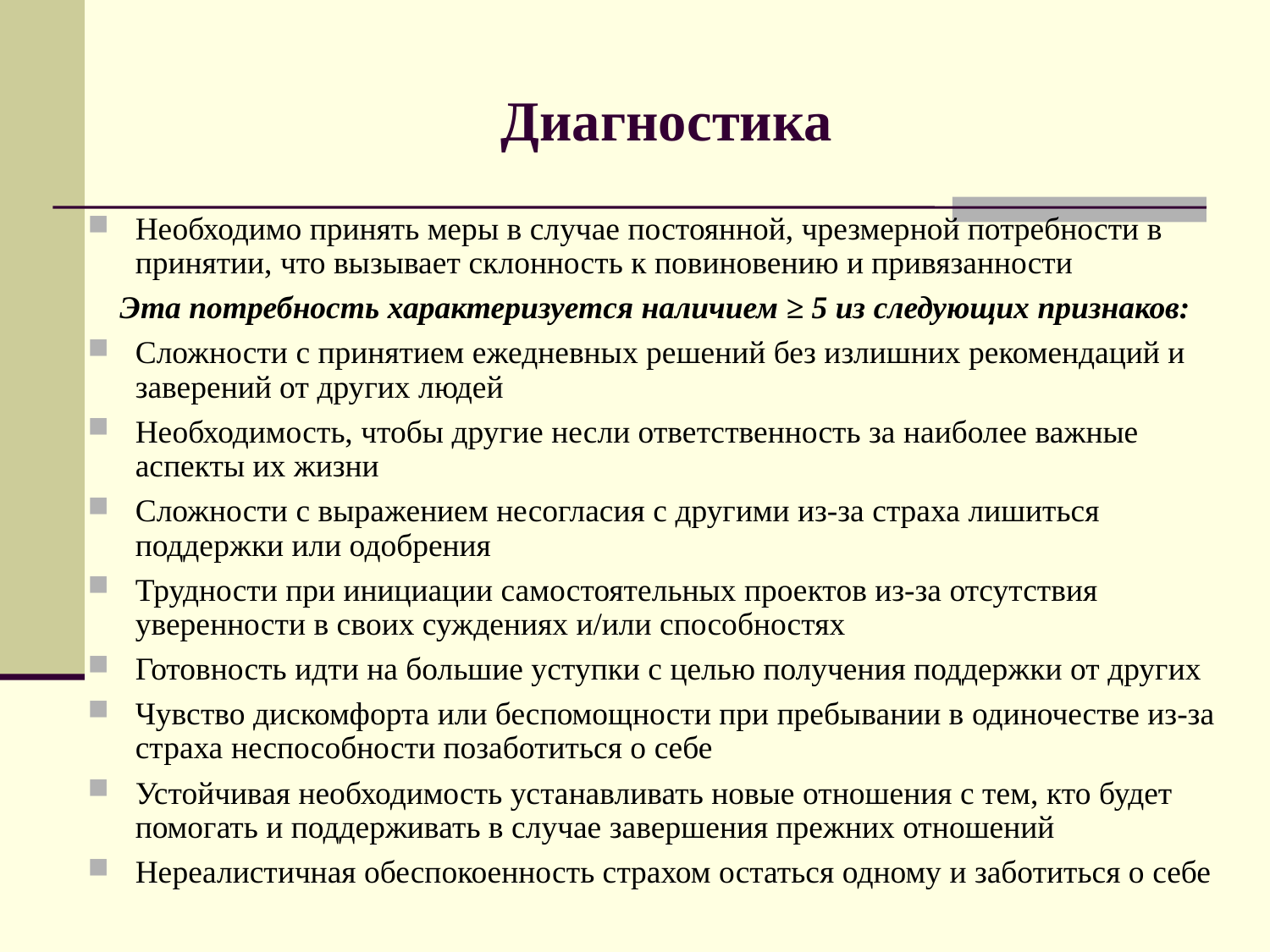

# Диагностика
Необходимо принять меры в случае постоянной, чрезмерной потребности в принятии, что вызывает склонность к повиновению и привязанности
    Эта потребность характеризуется наличием ≥ 5 из следующих признаков:
Сложности с принятием ежедневных решений без излишних рекомендаций и заверений от других людей
Необходимость, чтобы другие несли ответственность за наиболее важные аспекты их жизни
Сложности с выражением несогласия с другими из-за страха лишиться поддержки или одобрения
Трудности при инициации самостоятельных проектов из-за отсутствия уверенности в своих суждениях и/или способностях
Готовность идти на большие уступки с целью получения поддержки от других
Чувство дискомфорта или беспомощности при пребывании в одиночестве из-за страха неспособности позаботиться о себе
Устойчивая необходимость устанавливать новые отношения с тем, кто будет помогать и поддерживать в случае завершения прежних отношений
Нереалистичная обеспокоенность страхом остаться одному и заботиться о себе